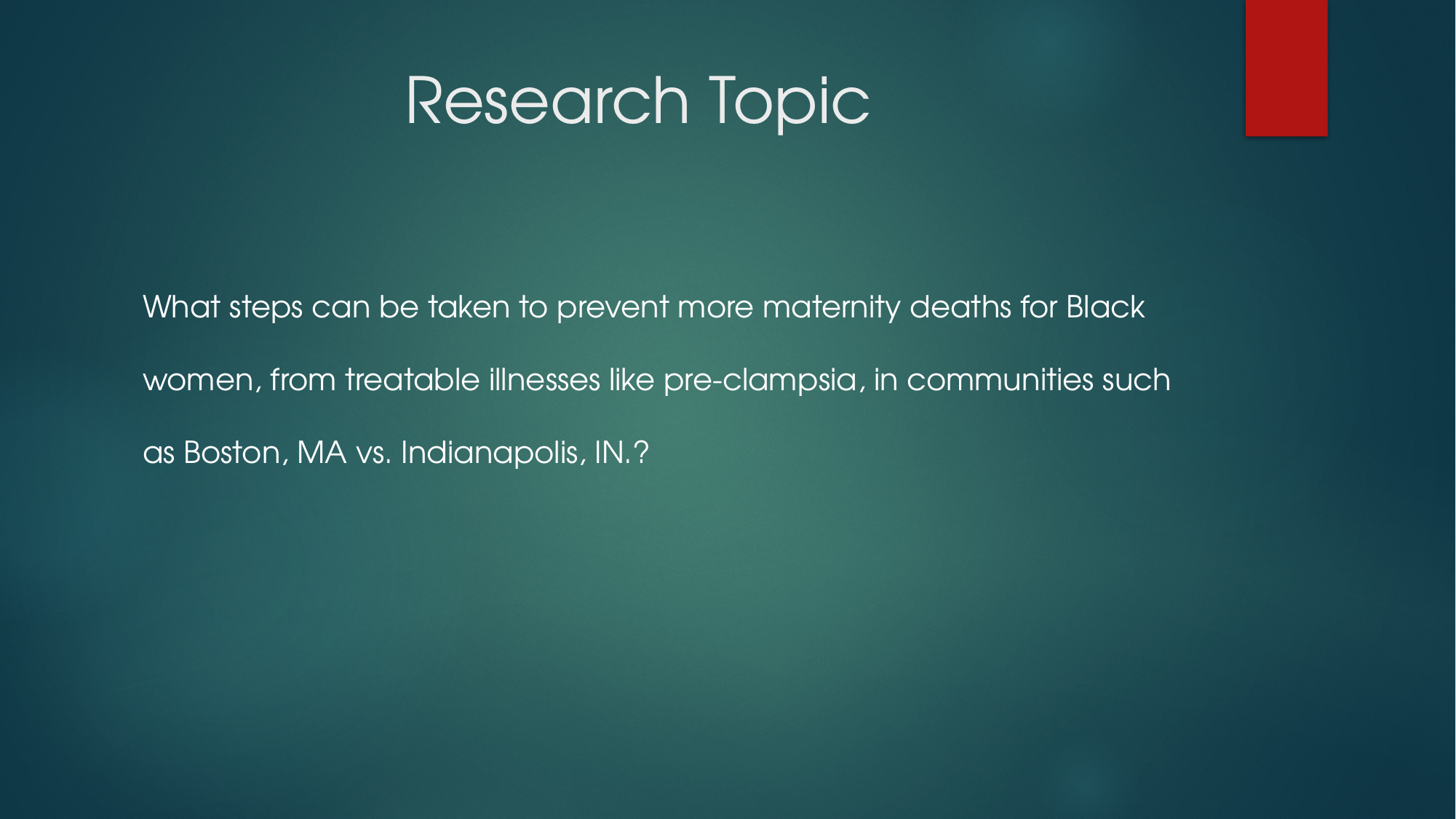

# Research Topic
What steps can be taken to prevent more maternity deaths for Black women, from treatable illnesses like pre-clampsia, in communities such as Boston, MA vs. Indianapolis, IN.?